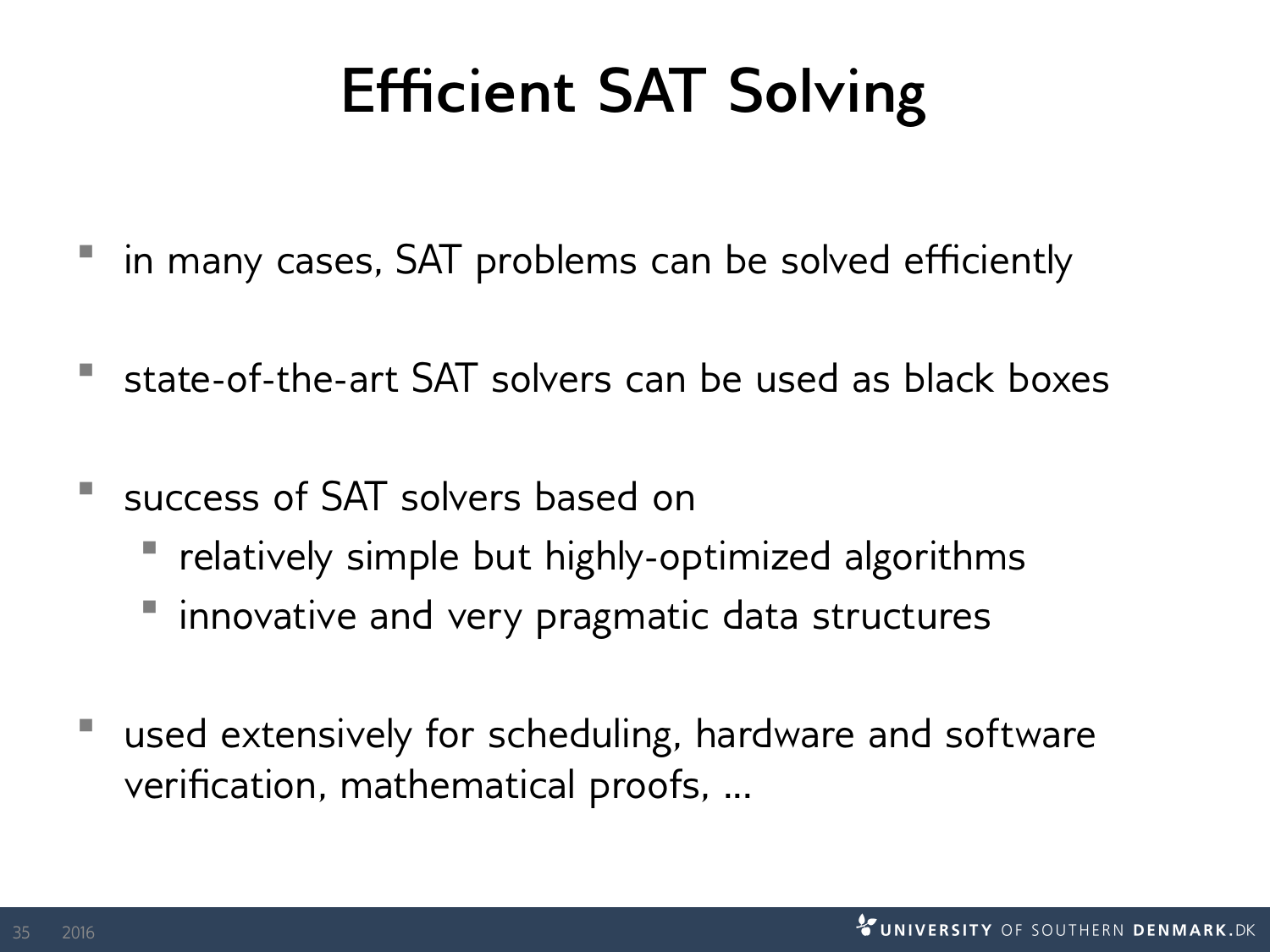

# Efficient SAT Solving

in many cases, SAT problems can be solved efficiently

state-of-the-art SAT solvers can be used as black boxes

success of SAT solvers based on
relatively simple but highly-optimized algorithms
innovative and very pragmatic data structures

used extensively for scheduling, hardware and software verification, mathematical proofs, ...
35
2016